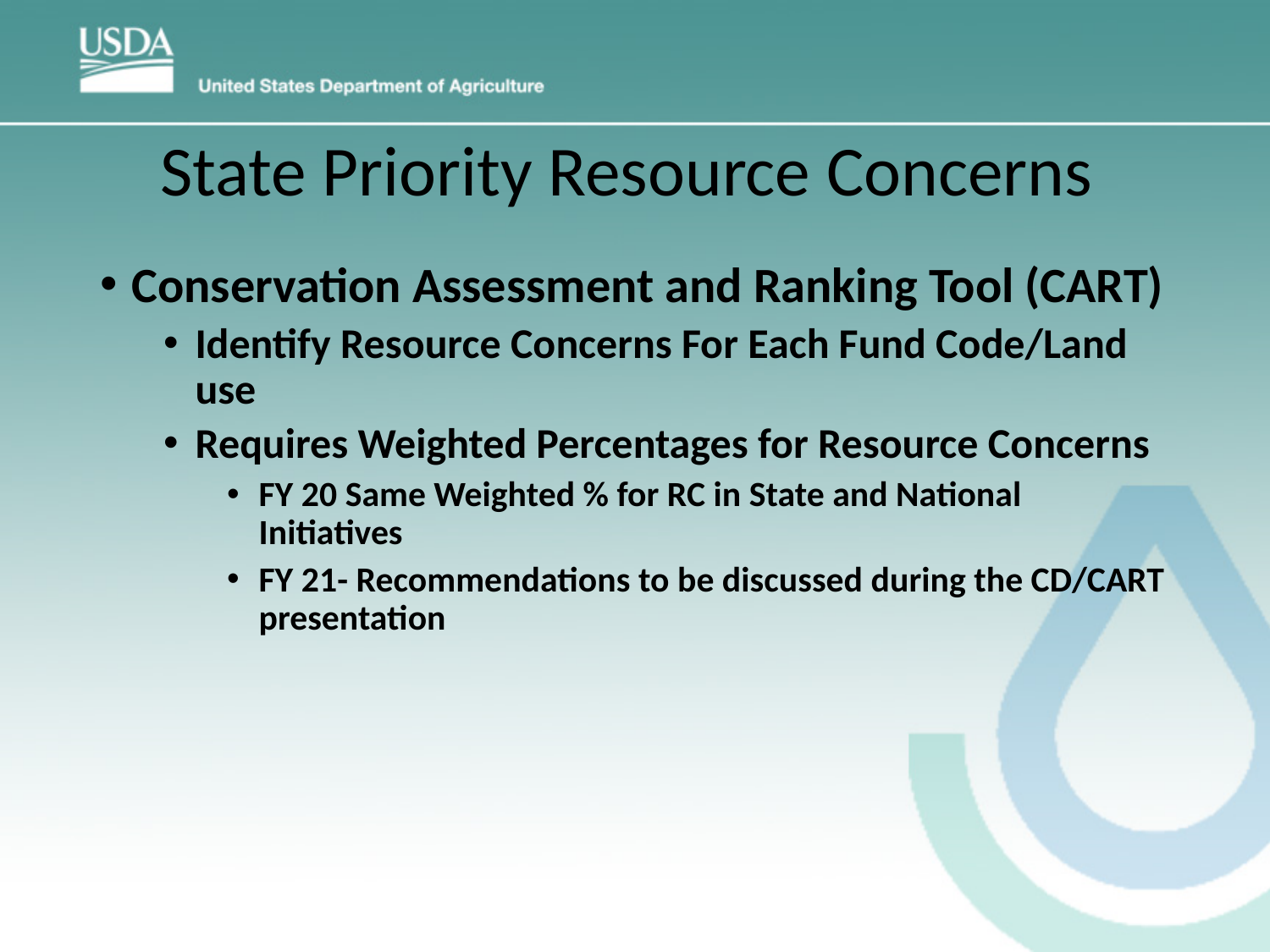

# State Priority Resource Concerns
Conservation Assessment and Ranking Tool (CART)
Identify Resource Concerns For Each Fund Code/Land use
Requires Weighted Percentages for Resource Concerns
FY 20 Same Weighted % for RC in State and National Initiatives
FY 21- Recommendations to be discussed during the CD/CART presentation